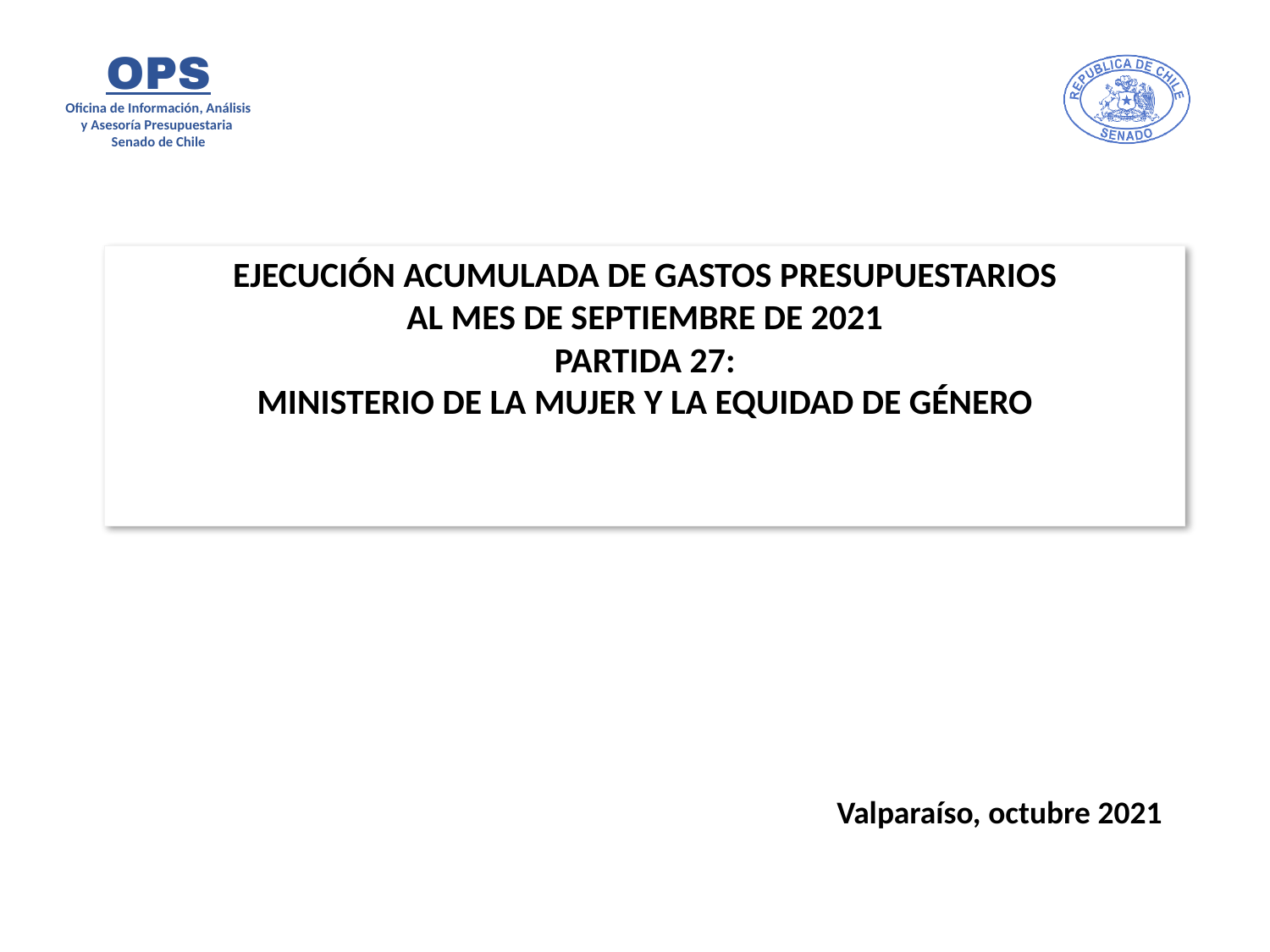

# EJECUCIÓN ACUMULADA DE GASTOS PRESUPUESTARIOS AL MES DE SEPTIEMBRE DE 2021 PARTIDA 27: MINISTERIO DE LA MUJER Y LA EQUIDAD DE GÉNERO
Valparaíso, octubre 2021